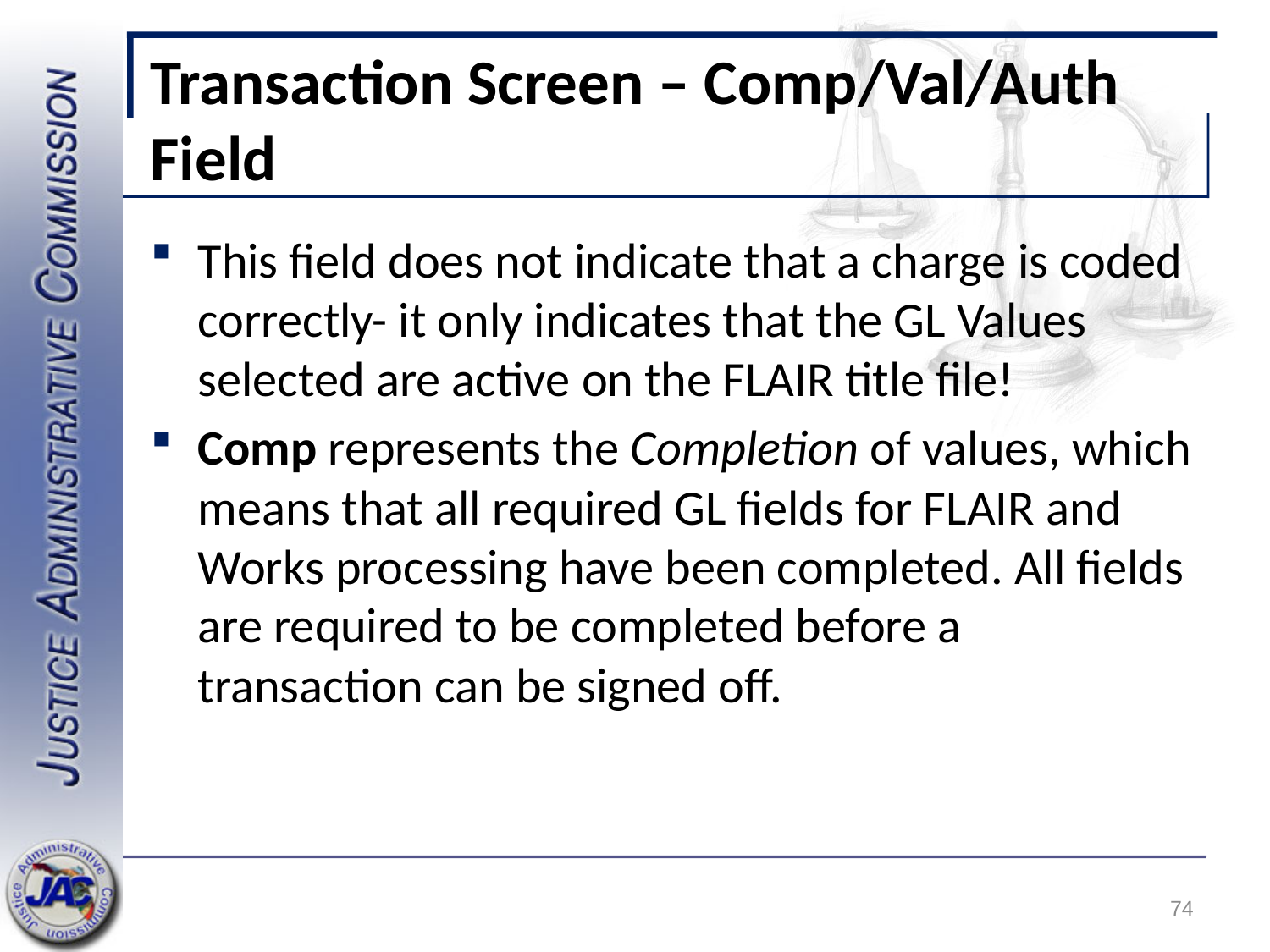

# Transaction Screen – Comp/Val/Auth Field
This field does not indicate that a charge is coded correctly- it only indicates that the GL Values selected are active on the FLAIR title file!
Comp represents the Completion of values, which means that all required GL fields for FLAIR and Works processing have been completed. All fields are required to be completed before a transaction can be signed off.

74